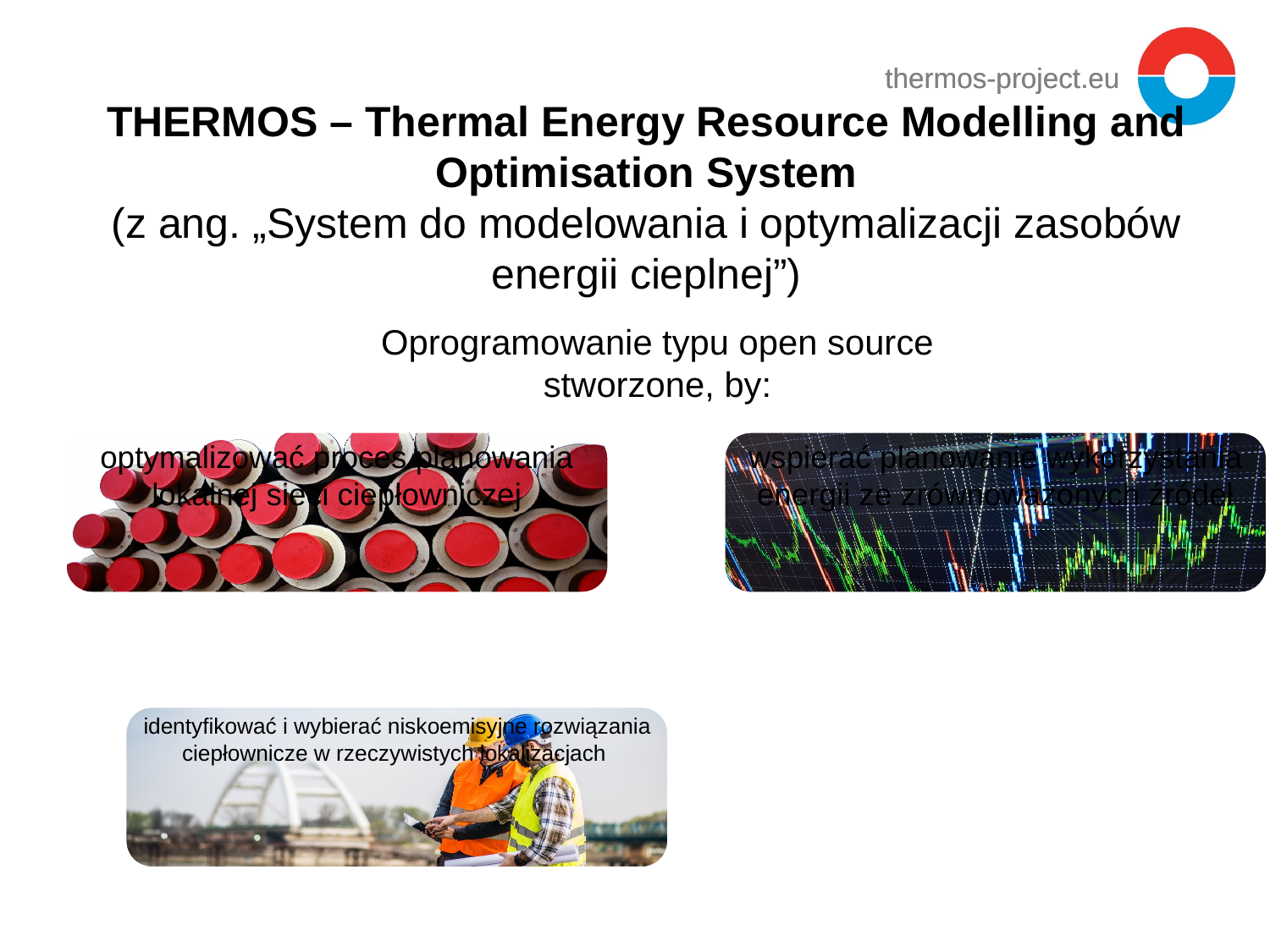

# THERMOS – Thermal Energy Resource Modelling and Optimisation System (z ang. „System do modelowania i optymalizacji zasobów energii cieplnej”)
Oprogramowanie typu open source stworzone, by:
wspierać planowanie wykorzystania energii ze zrównoważonych źródeł
identyfikować i wybierać niskoemisyjne rozwiązania ciepłownicze w rzeczywistych lokalizacjach
optymalizować proces planowania lokalnej sieci ciepłowniczej